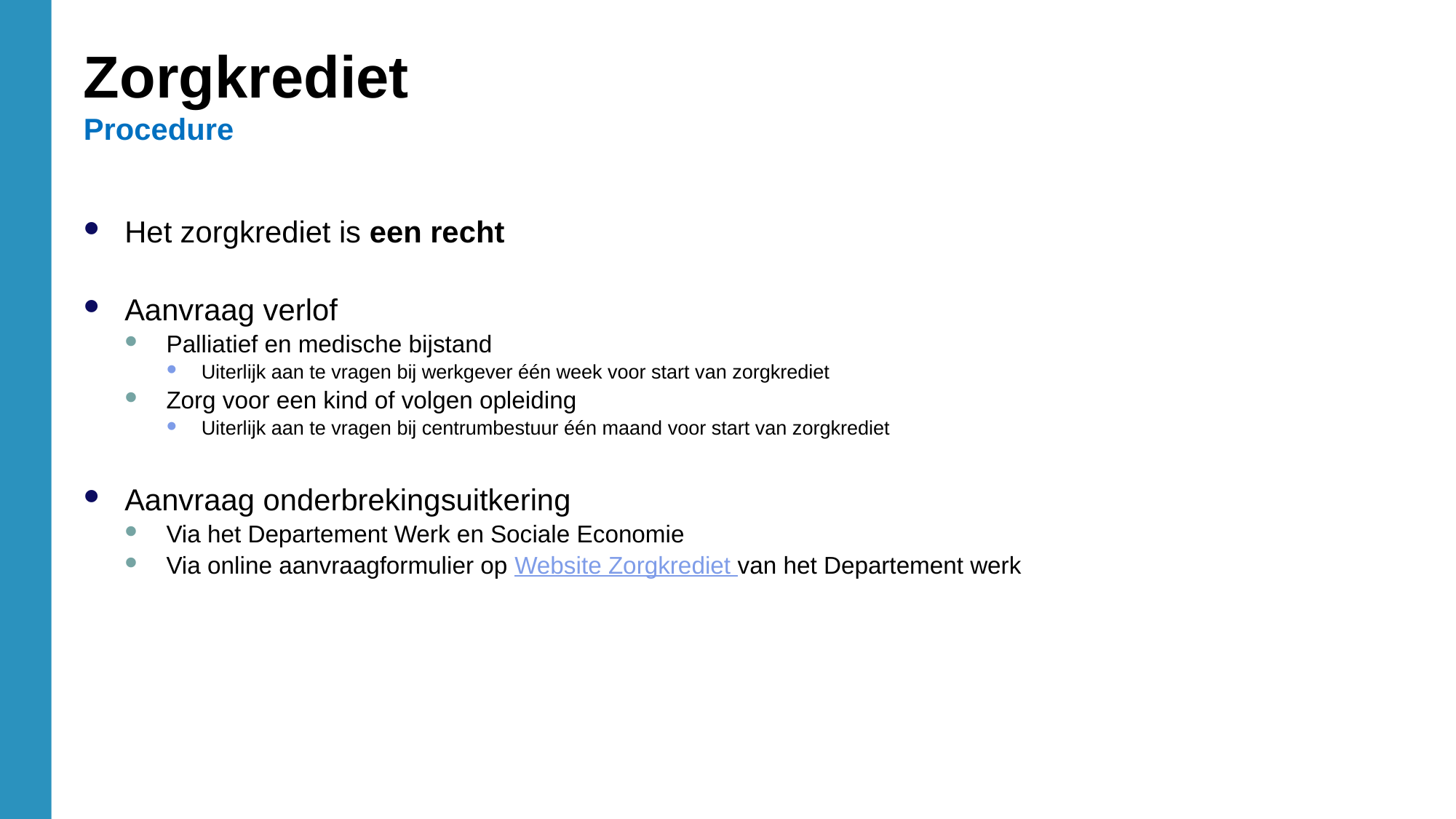

Zorgkrediet
Procedure

Het zorgkrediet is een recht

Aanvraag verlof
Palliatief en medische bijstand
Uiterlijk aan te vragen bij werkgever één week voor start van zorgkrediet
Zorg voor een kind of volgen opleiding
Uiterlijk aan te vragen bij centrumbestuur één maand voor start van zorgkrediet

Aanvraag onderbrekingsuitkering
Via het Departement Werk en Sociale Economie
Via online aanvraagformulier op Website Zorgkrediet van het Departement werk